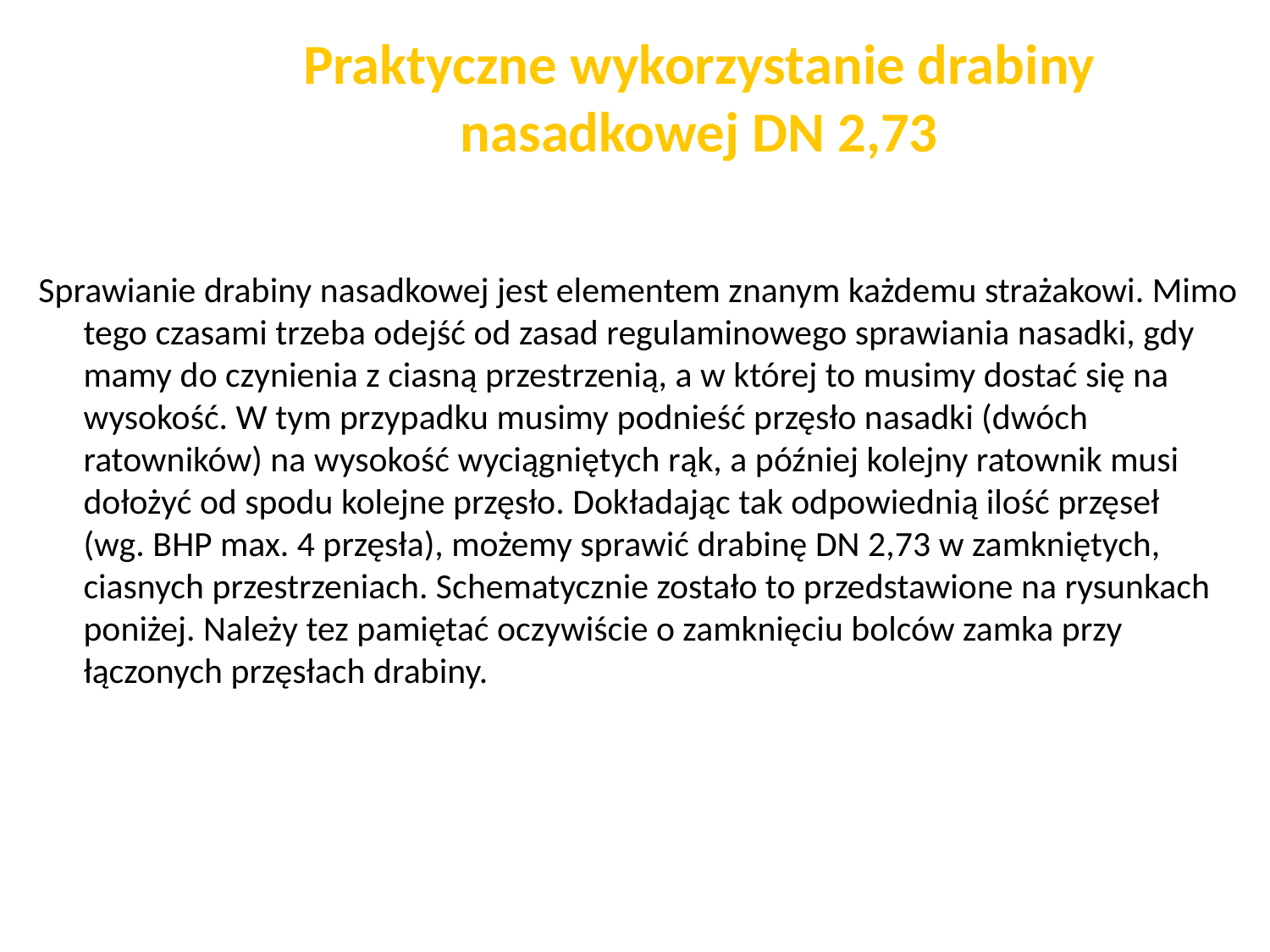

str. 43
# Praktyczne wykorzystanie drabiny nasadkowej DN 2,73

Sprawianie drabiny nasadkowej jest elementem znanym każdemu strażakowi. Mimo tego czasami trzeba odejść od zasad regulaminowego sprawiania nasadki, gdy mamy do czynienia z ciasną przestrzenią, a w której to musimy dostać się na wysokość. W tym przypadku musimy podnieść przęsło nasadki (dwóch
ratowników) na wysokość wyciągniętych rąk, a później kolejny ratownik musi dołożyć od spodu kolejne przęsło. Dokładając tak odpowiednią ilość przęseł   (wg. BHP max. 4 przęsła), możemy sprawić drabinę DN 2,73 w zamkniętych, ciasnych przestrzeniach. Schematycznie zostało to przedstawione na rysunkach
poniżej. Należy tez pamiętać oczywiście o zamknięciu bolców zamka przy łączonych przęsłach drabiny.
Pobrano 18.02.20016 z www.os-psp.olsztyn.pl
Pobrano 18.02.20016 z www.os-psp.olsztyn.pl